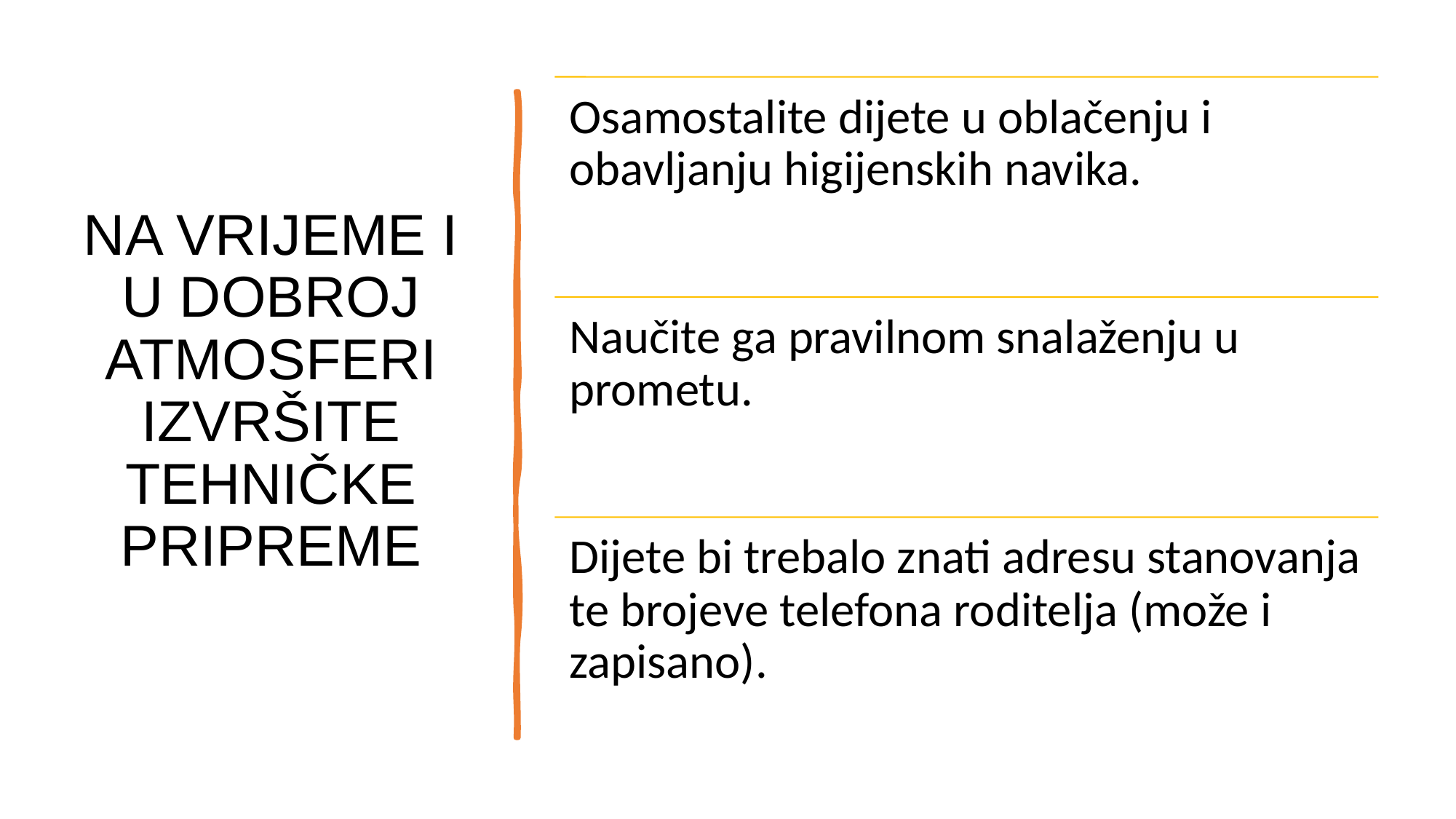

# NA VRIJEME I U DOBROJ ATMOSFERI IZVRŠITE TEHNIČKE PRIPREME
Osamostalite dijete u oblačenju i obavljanju higijenskih navika.
Naučite ga pravilnom snalaženju u prometu.
Dijete bi trebalo znati adresu stanovanja te brojeve telefona roditelja (može i zapisano).